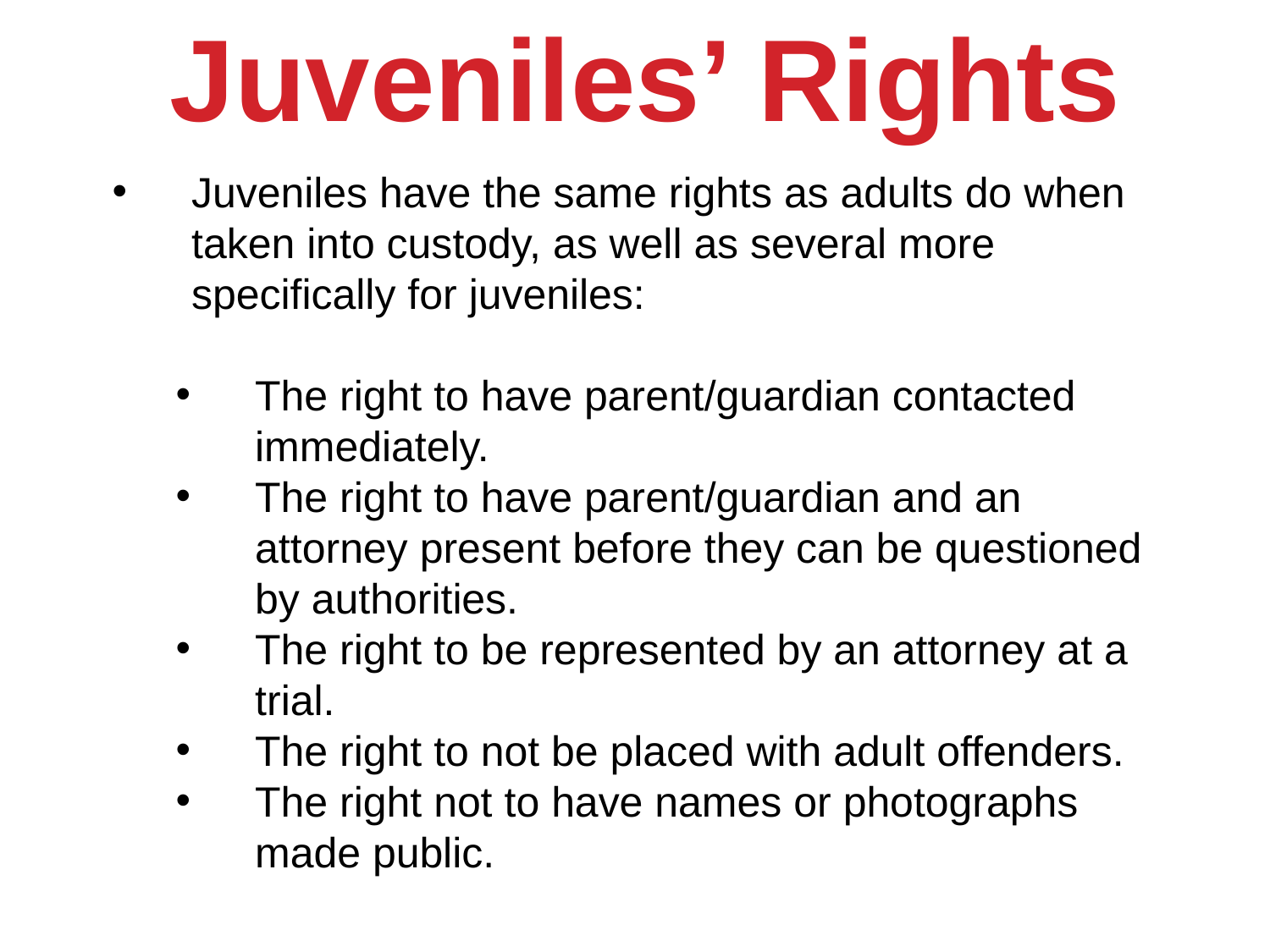

Juveniles’ Rights
#
Juveniles have the same rights as adults do when taken into custody, as well as several more specifically for juveniles:

The right to have parent/guardian contacted immediately.
The right to have parent/guardian and an attorney present before they can be questioned by authorities.
The right to be represented by an attorney at a trial.
The right to not be placed with adult offenders.
The right not to have names or photographs made public.